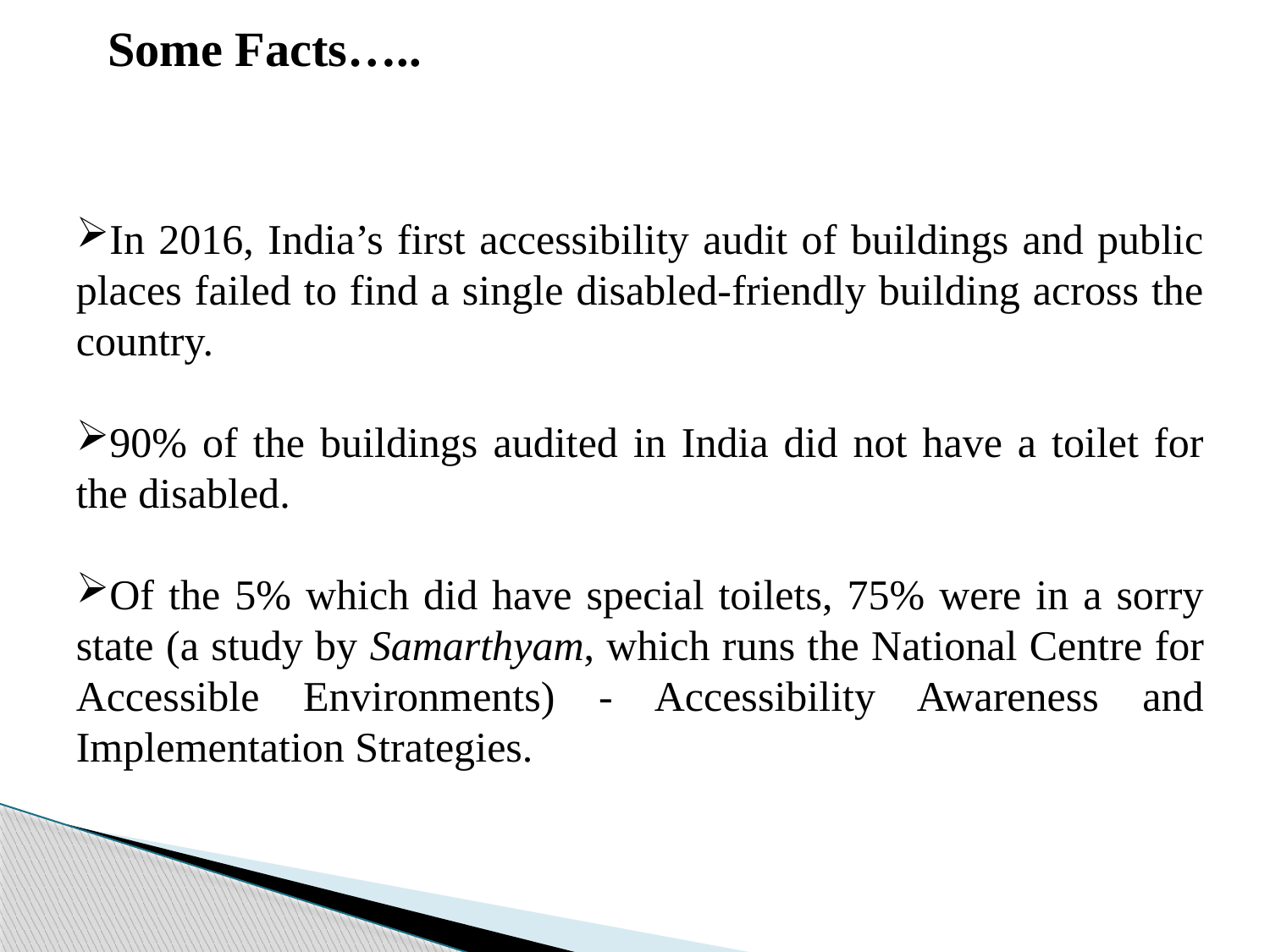

Some Facts…..

In 2016, India’s first accessibility audit of buildings and public places failed to find a single disabled-friendly building across the country.

90% of the buildings audited in India did not have a toilet for the disabled.

Of the 5% which did have special toilets, 75% were in a sorry state (a study by Samarthyam, which runs the National Centre for Accessible Environments) - Accessibility Awareness and Implementation Strategies.